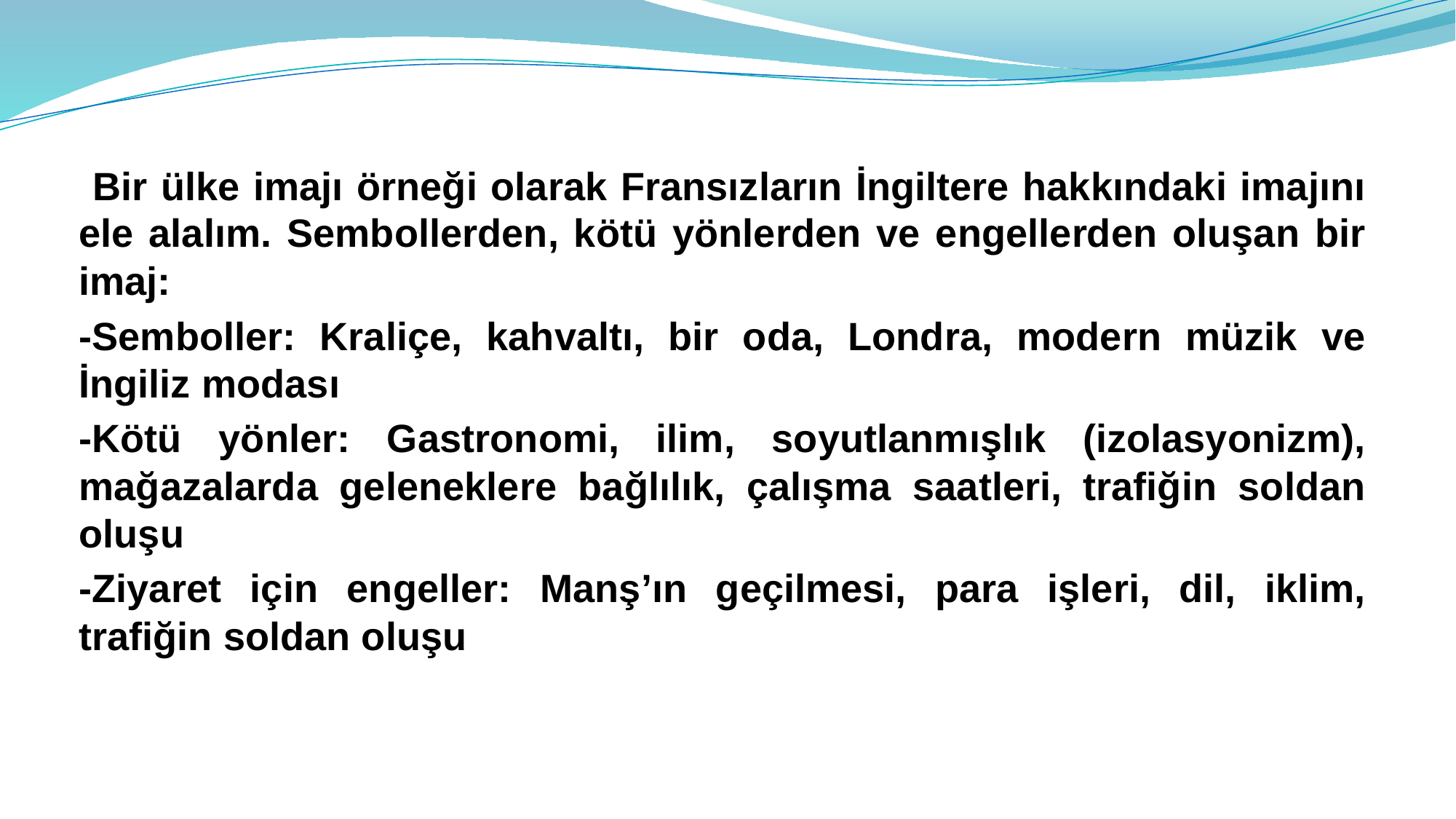

Bir ülke imajı örneği olarak Fransızların İngiltere hakkındaki imajını ele alalım. Sembollerden, kötü yönlerden ve engellerden oluşan bir imaj:
-Semboller: Kraliçe, kahvaltı, bir oda, Londra, modern müzik ve İngiliz modası
-Kötü yönler: Gastronomi, ilim, soyutlanmışlık (izolasyonizm), mağazalarda geleneklere bağlılık, çalışma saatleri, trafiğin soldan oluşu
-Ziyaret için engeller: Manş’ın geçilmesi, para işleri, dil, iklim, trafiğin soldan oluşu